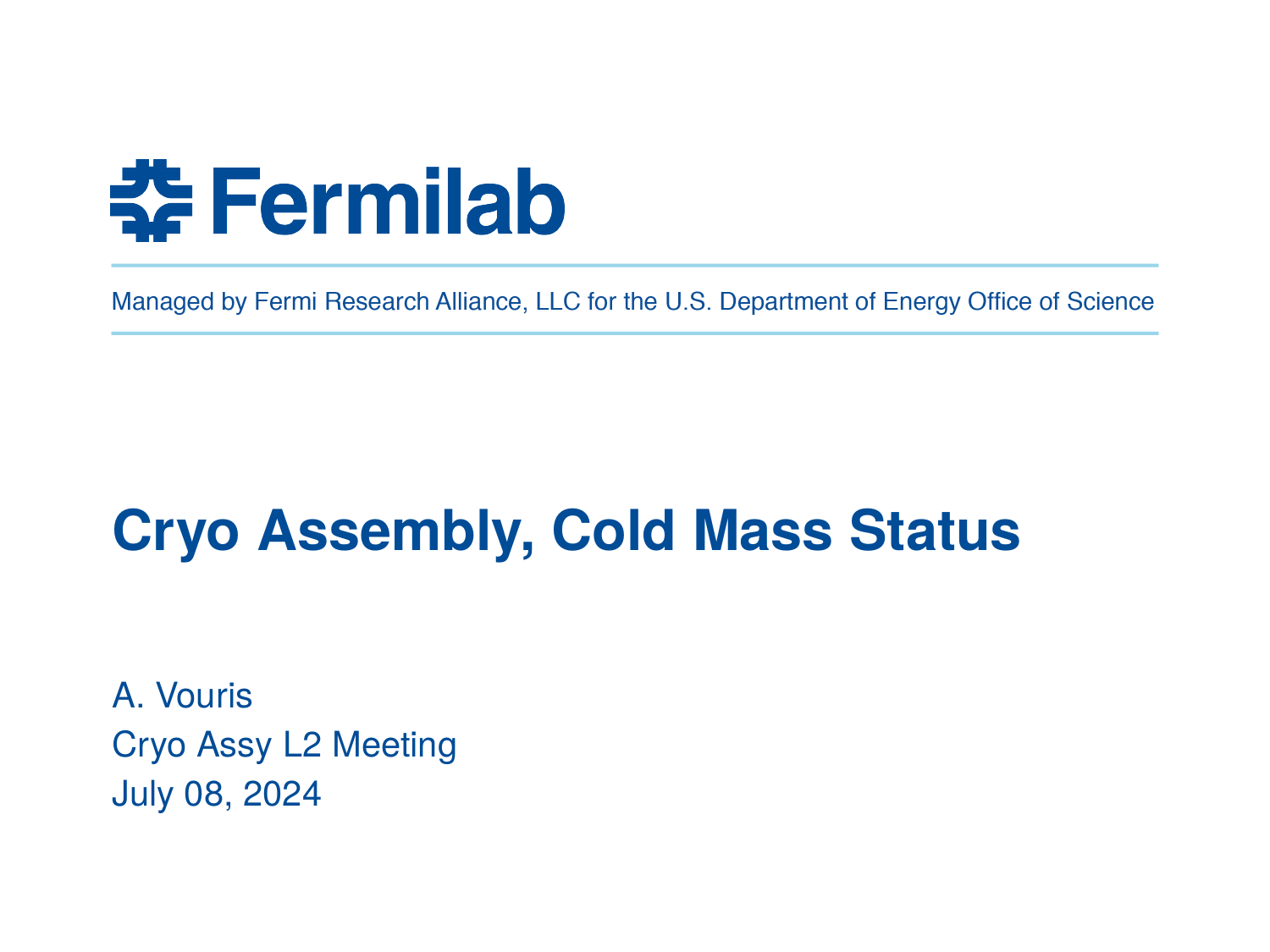

# Cryo Assembly, Cold Mass Status
A. Vouris
Cryo Assy L2 Meeting
July 08, 2024